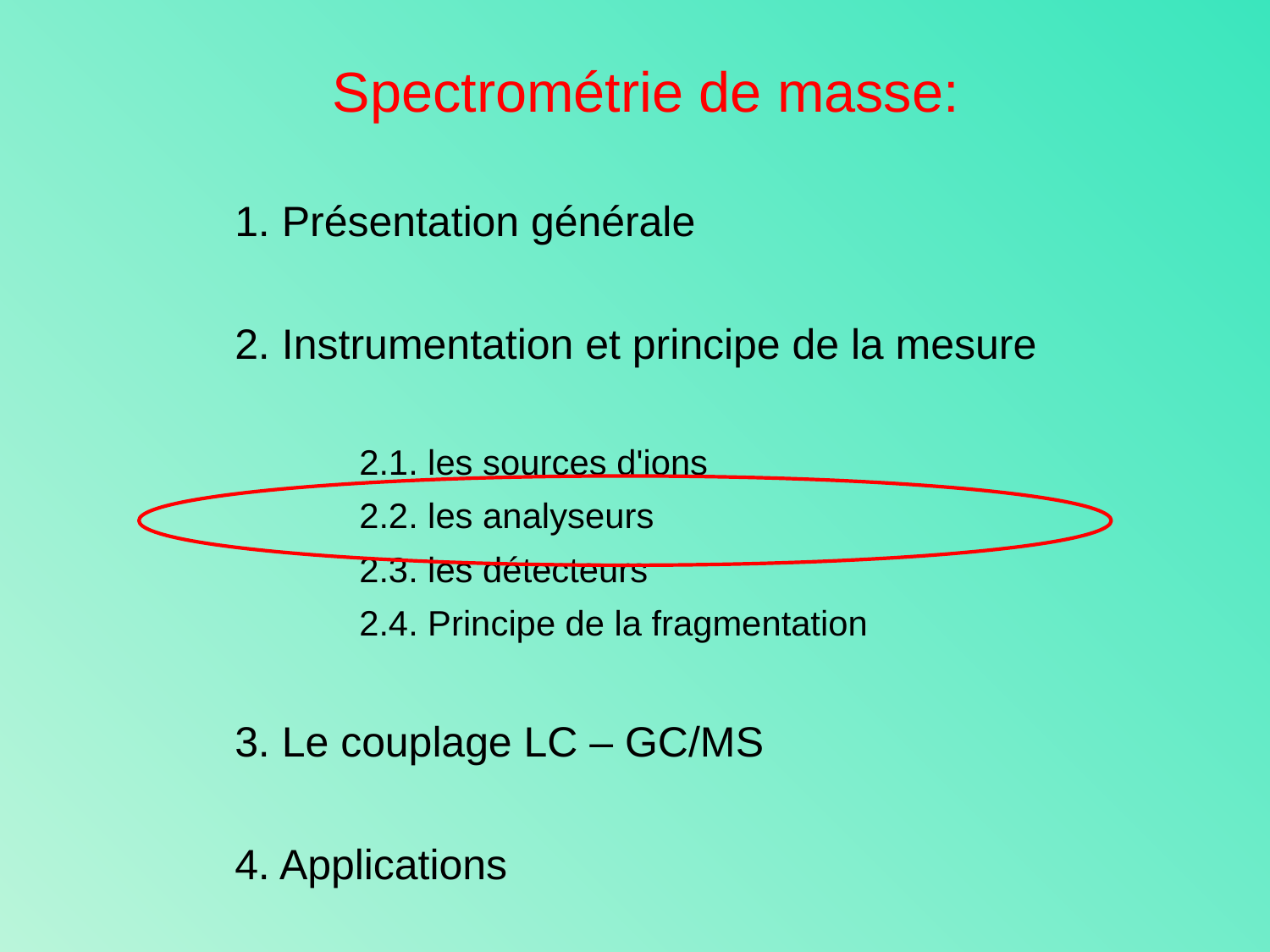

Spectrométrie de masse:
1. Présentation générale

2. Instrumentation et principe de la mesure

		2.1. les sources d'ions
		2.2. les analyseurs
		2.3. les détecteurs
		2.4. Principe de la fragmentation

3. Le couplage LC – GC/MS

4. Applications